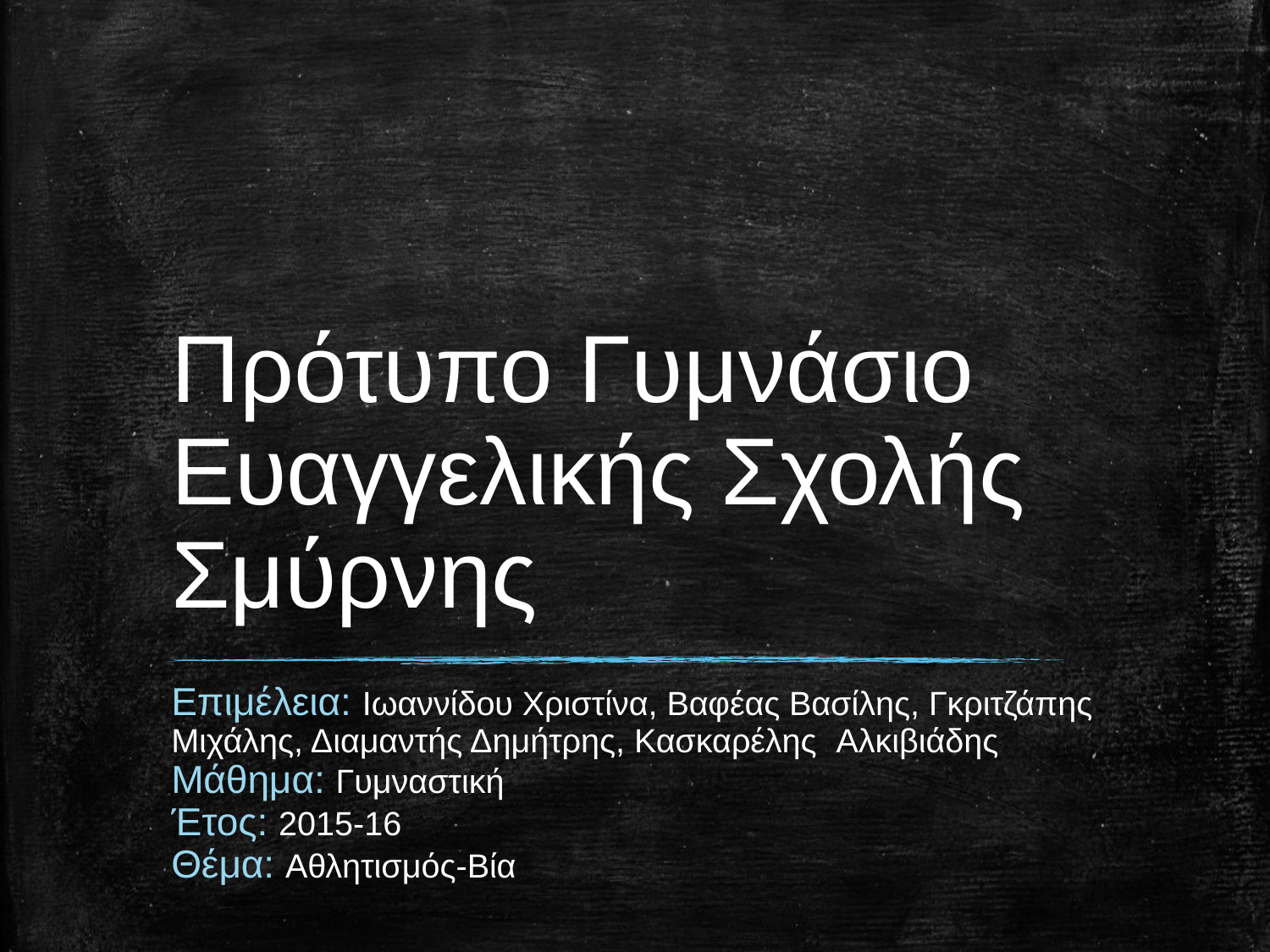

# Πρότυπο Γυμνάσιο Ευαγγελικής Σχολής Σμύρνης
Επιμέλεια: Ιωαννίδου Χριστίνα, Βαφέας Βασίλης, Γκριτζάπης Μιχάλης, Διαμαντής Δημήτρης, Κασκαρέλης  Αλκιβιάδης
Μάθημα: Γυμναστική
Έτος: 2015-16
Θέμα: Αθλητισμός-Βία